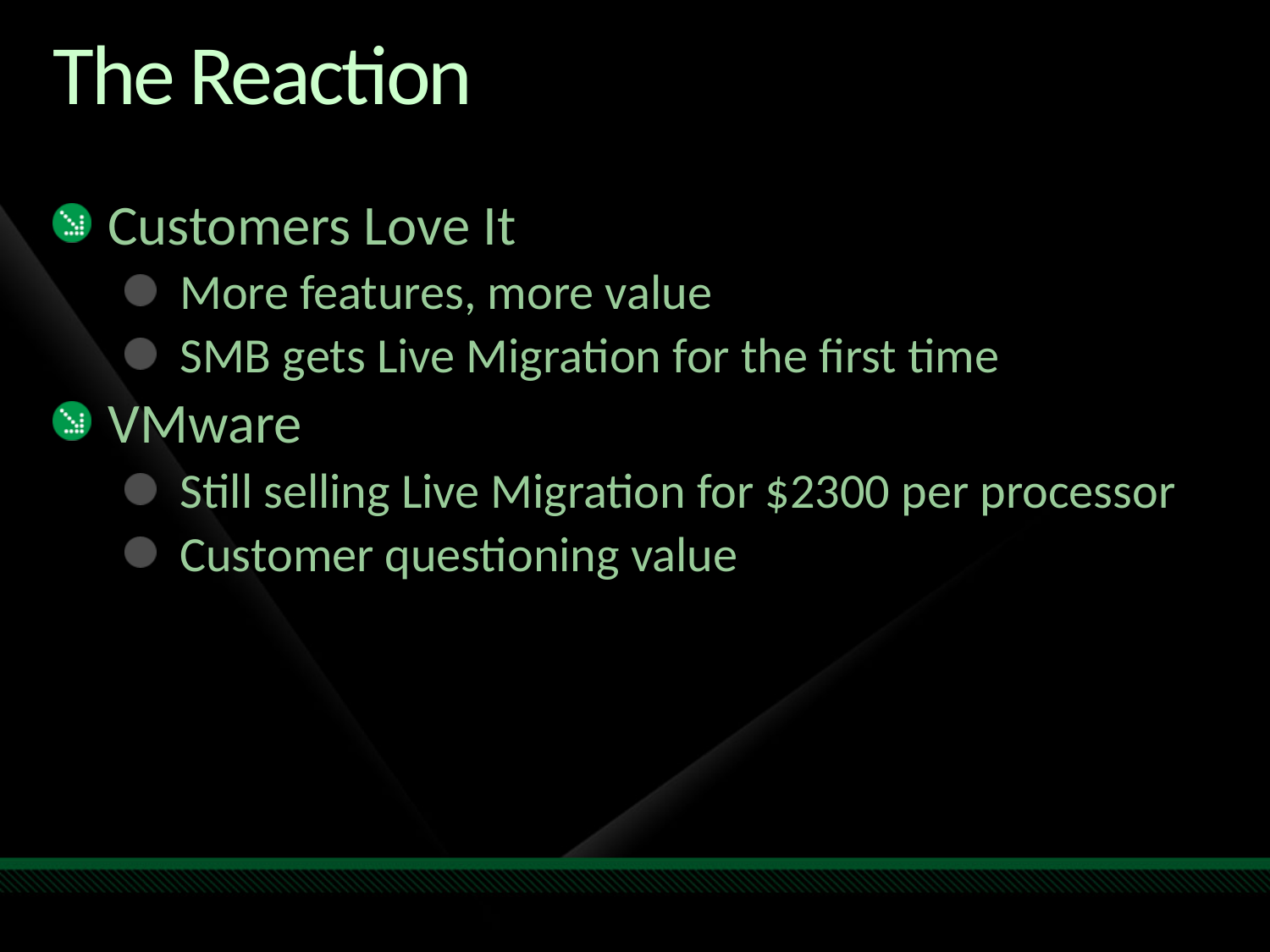

# The Reaction
Customers Love It
More features, more value
SMB gets Live Migration for the first time
VMware
Still selling Live Migration for $2300 per processor
Customer questioning value